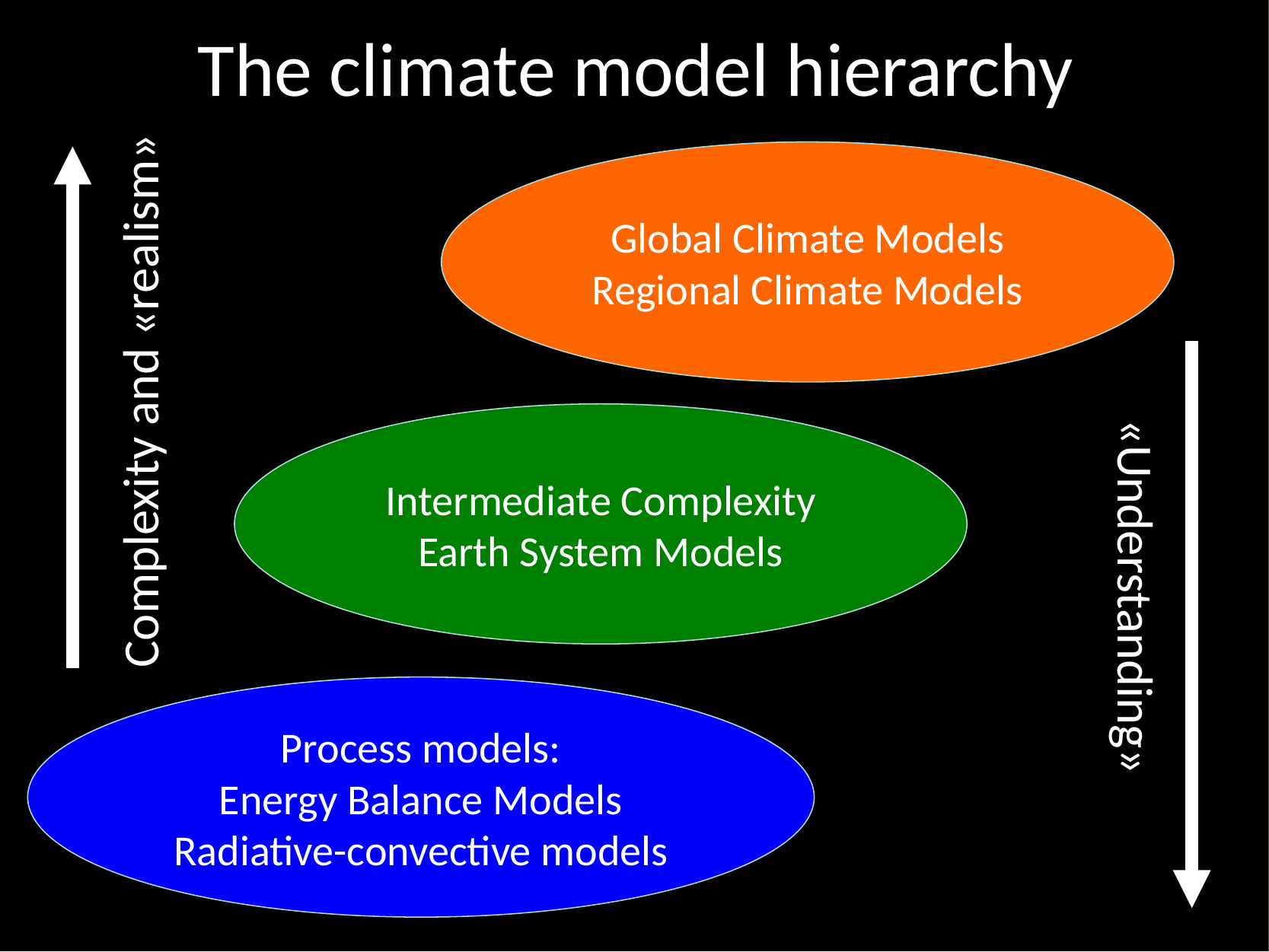

The climate model hierarchy

Global Climate Models
Regional Climate Models
Complexity and «realism»
Intermediate Complexity Earth System Models
«Understanding»
Process models:
Energy Balance Models
Radiative-convective models